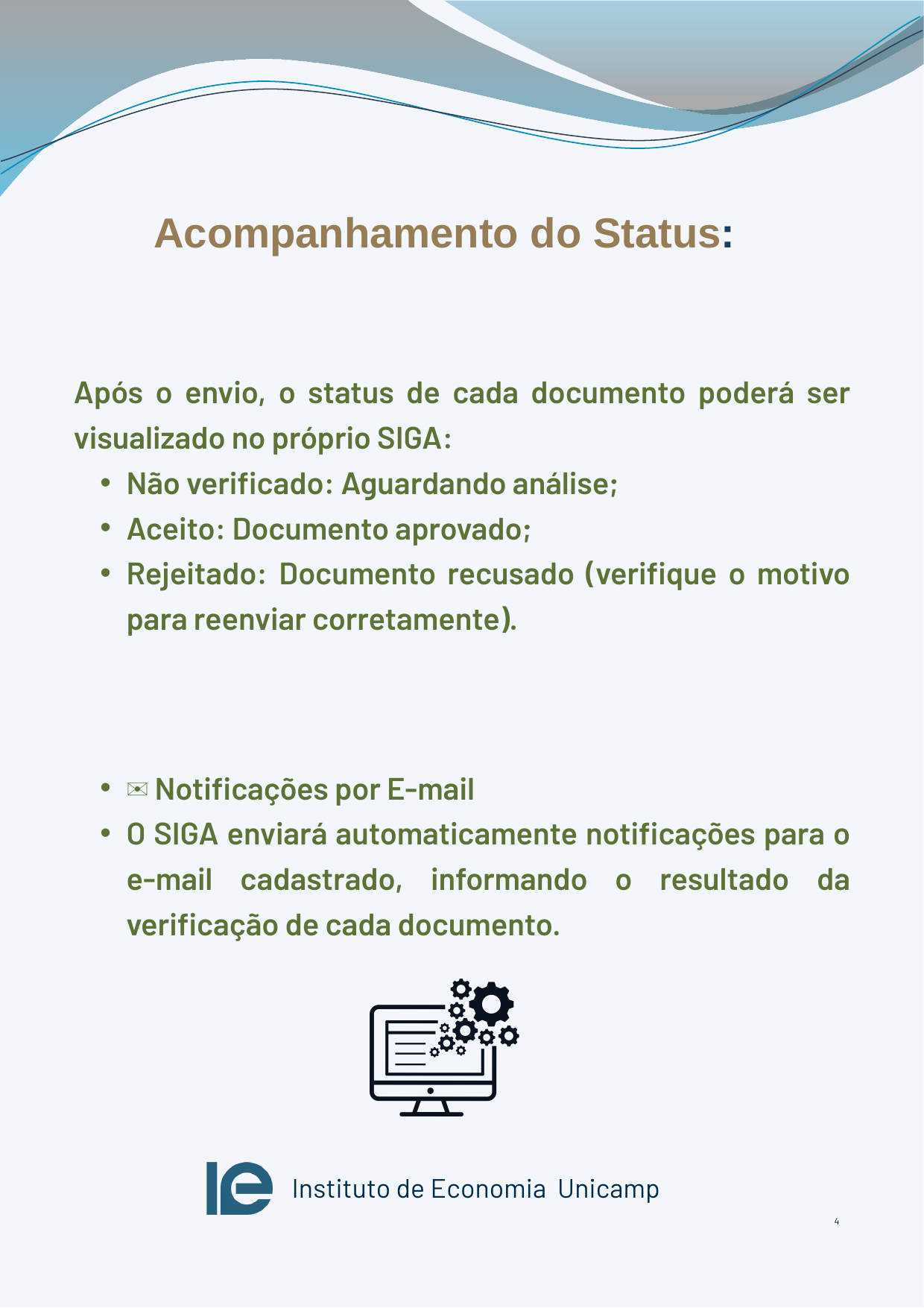

Acompanhamento do Status:
Após o envio, o status de cada documento poderá ser visualizado no próprio SIGA:
Não verificado: Aguardando análise;
Aceito: Documento aprovado;
Rejeitado: Documento recusado (verifique o motivo para reenviar corretamente).

✉️ Notificações por E-mail
O SIGA enviará automaticamente notificações para o e-mail cadastrado, informando o resultado da verificação de cada documento.

Instituto de Economia  Unicamp
4